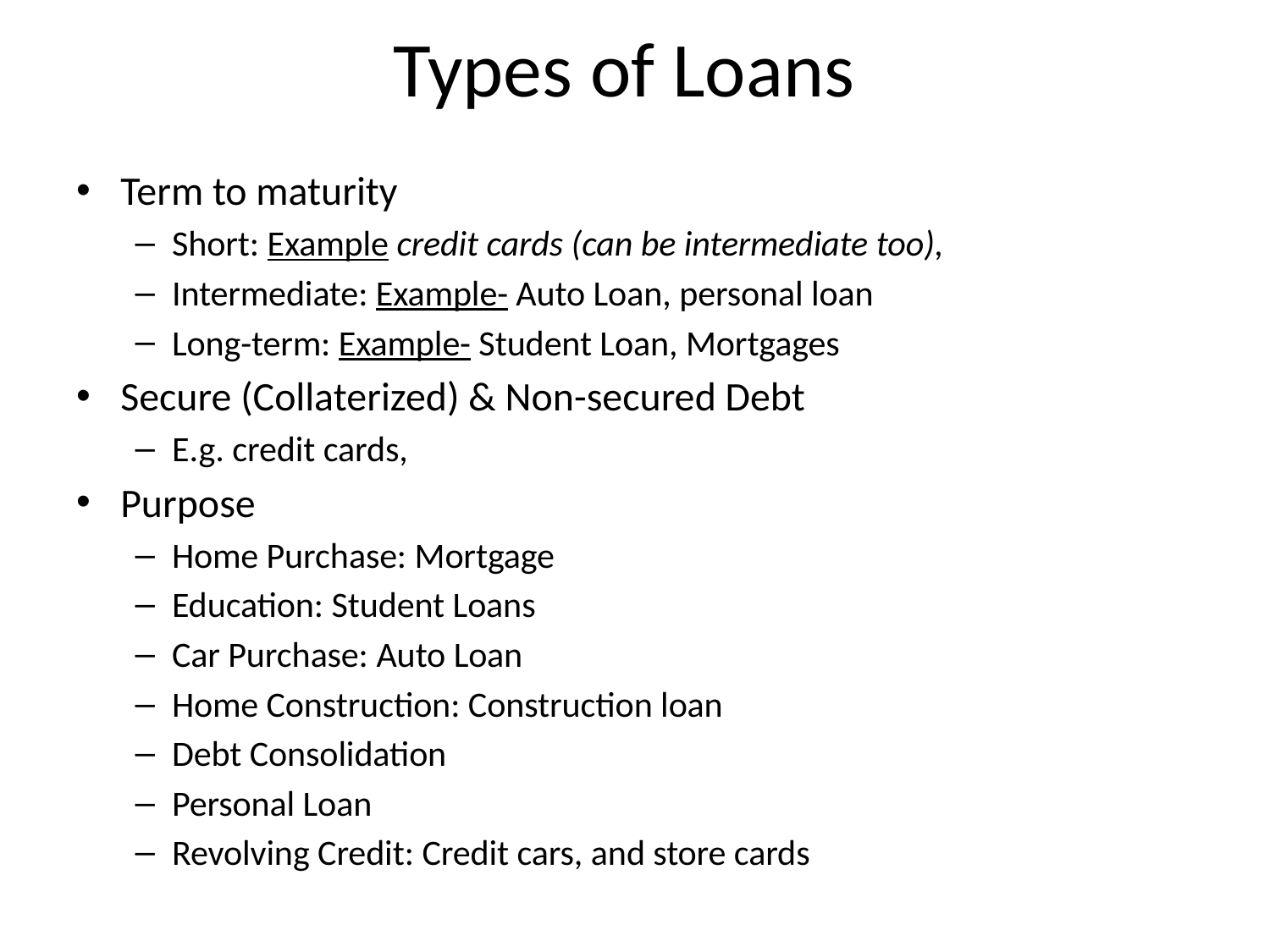

# Types of Loans
Term to maturity
Short: Example credit cards (can be intermediate too),
Intermediate: Example- Auto Loan, personal loan
Long-term: Example- Student Loan, Mortgages
Secure (Collaterized) & Non-secured Debt
E.g. credit cards,
Purpose
Home Purchase: Mortgage
Education: Student Loans
Car Purchase: Auto Loan
Home Construction: Construction loan
Debt Consolidation
Personal Loan
Revolving Credit: Credit cars, and store cards